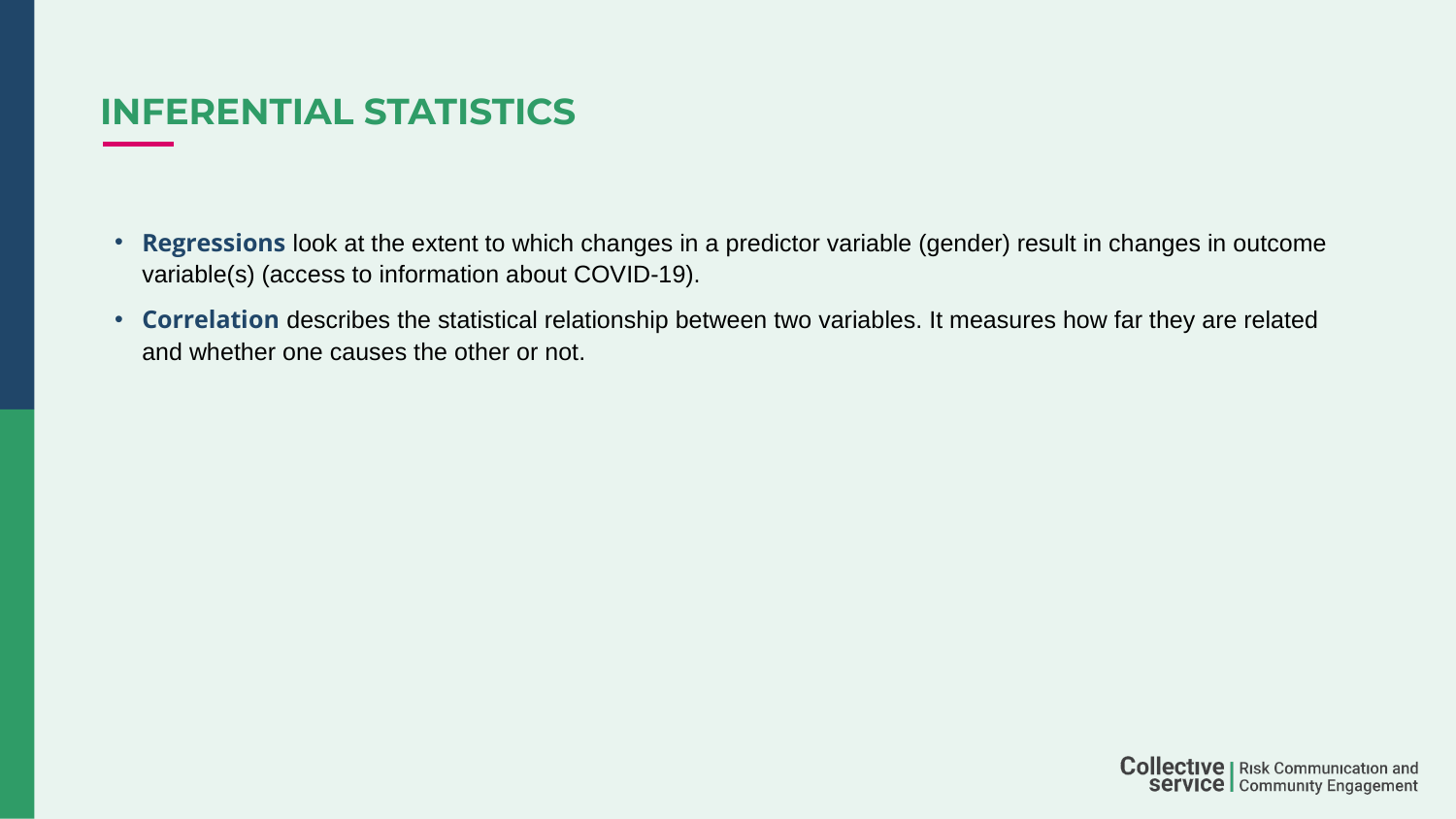

# Inferential statistics
Regressions look at the extent to which changes in a predictor variable (gender) result in changes in outcome variable(s) (access to information about COVID-19).
Correlation describes the statistical relationship between two variables. It measures how far they are related and whether one causes the other or not.